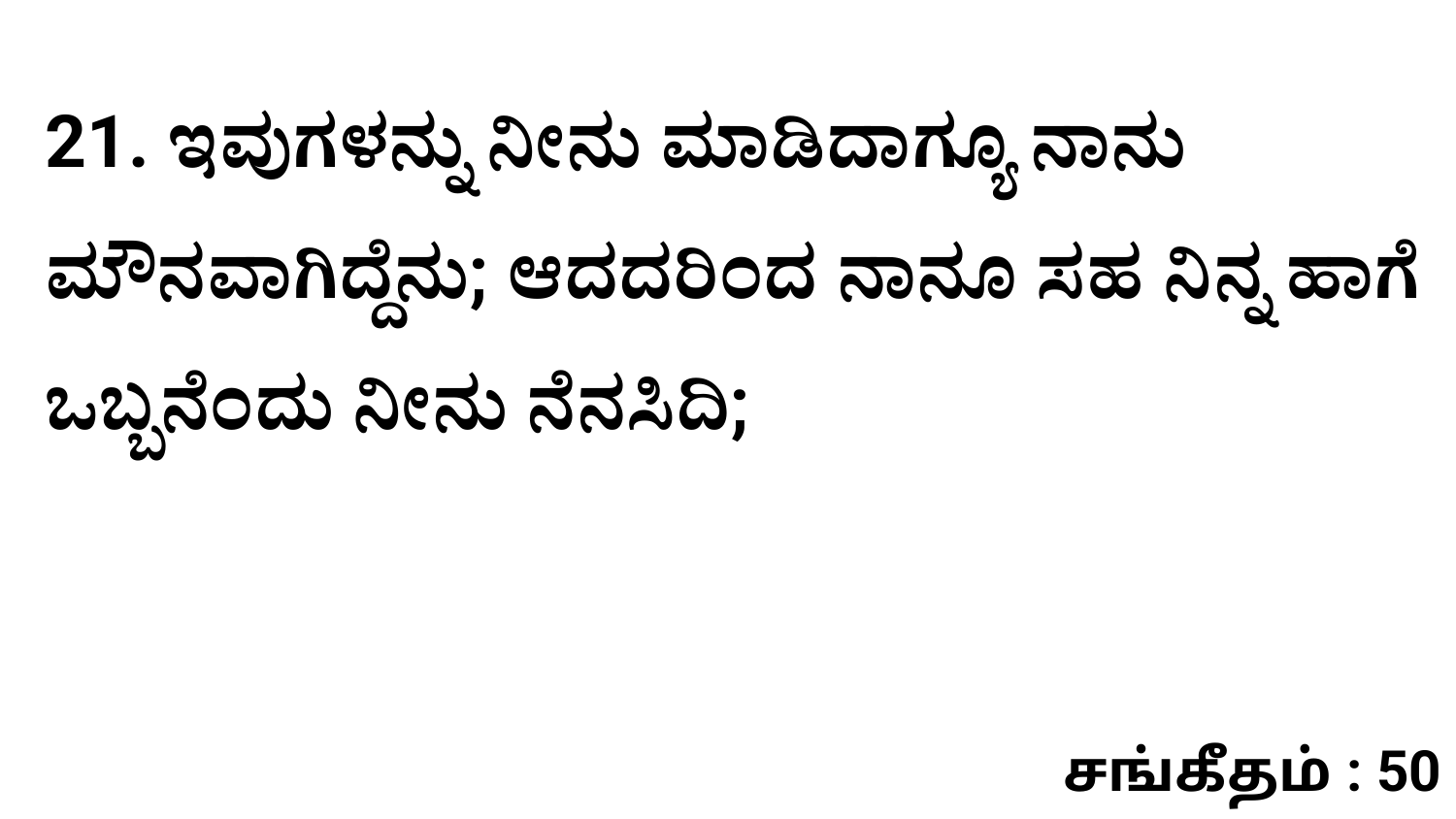

21. ಇವುಗಳನ್ನು ನೀನು ಮಾಡಿದಾಗ್ಯೂ ನಾನು ಮೌನವಾಗಿದ್ದೆನು; ಆದದರಿಂದ ನಾನೂ ಸಹ ನಿನ್ನ ಹಾಗೆ ಒಬ್ಬನೆಂದು ನೀನು ನೆನಸಿದಿ;
சங்கீதம் : 50